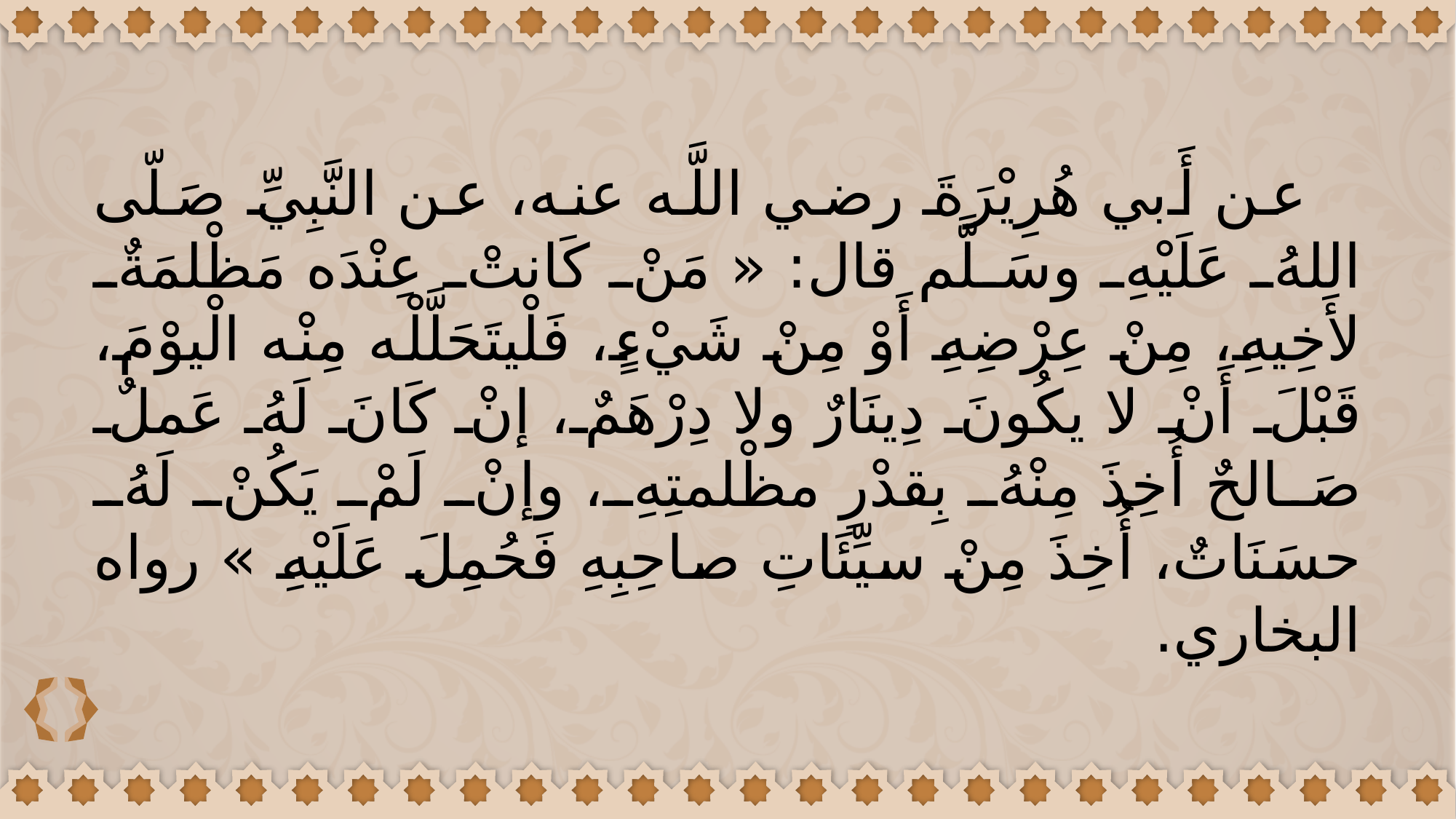

عن أَبي هُرِيْرَةَ رضي اللَّه عنه، عن النَّبِيِّ صَلّى اللهُ عَلَيْهِ وسَلَّم قال: « مَنْ كَانتْ عِنْدَه مَظْلمَةٌ لأَخِيهِ، مِنْ عِرْضِهِ أَوْ مِنْ شَيْءٍ، فَلْيتَحَلَّلْه مِنْه الْيوْمَ، قَبْلَ أَنْ لا يكُونَ دِينَارٌ ولا دِرْهَمٌ، إنْ كَانَ لَهُ عَملٌ صَالحٌ أُخِذَ مِنْهُ بِقدْرِ مظْلمتِهِ، وإنْ لَمْ يَكُنْ لَهُ حسَنَاتٌ، أُخِذَ مِنْ سيِّئَاتِ صاحِبِهِ فَحُمِلَ عَلَيْهِ » رواه البخاري.